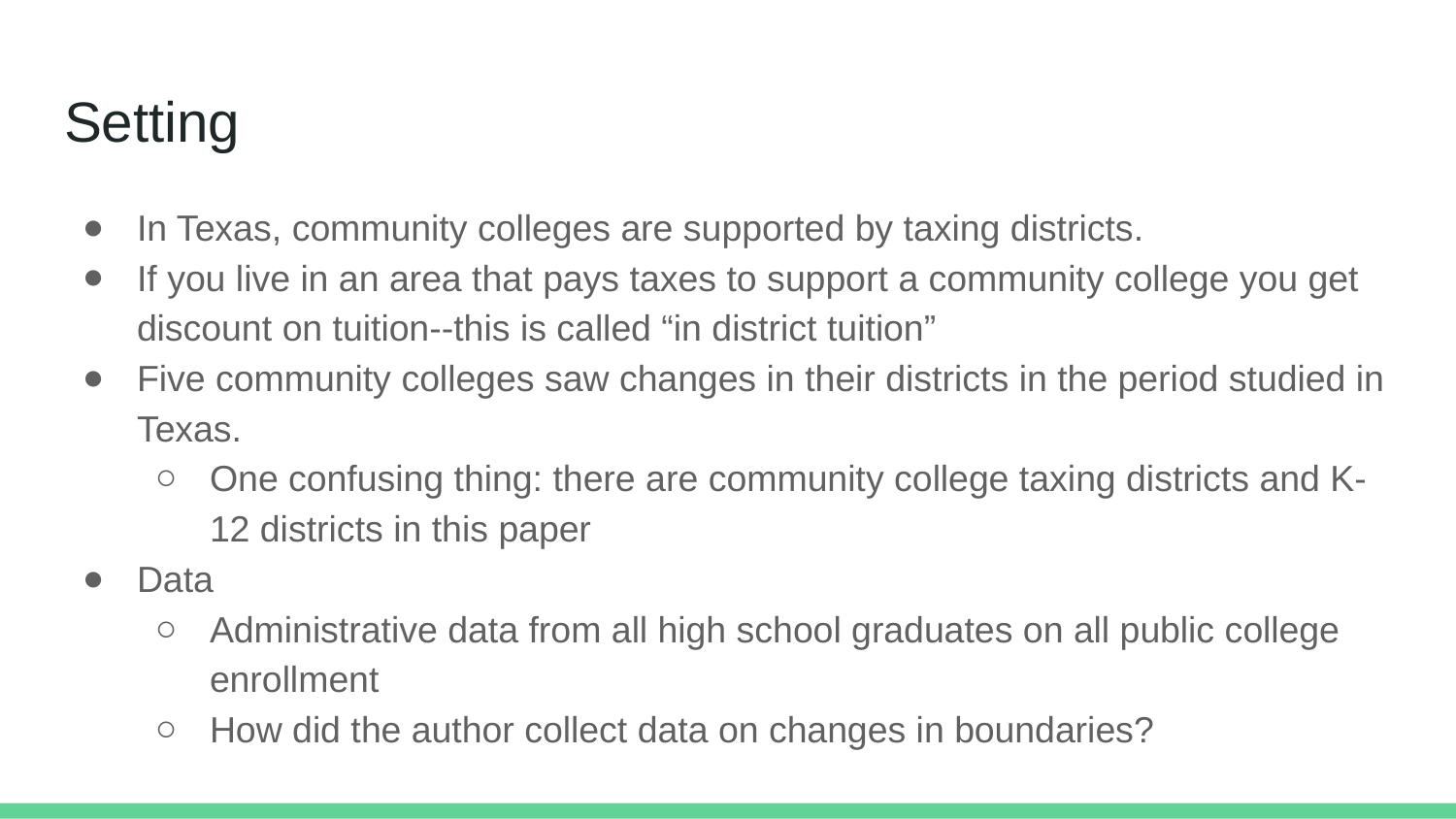

# Setting
In Texas, community colleges are supported by taxing districts.
If you live in an area that pays taxes to support a community college you get discount on tuition--this is called “in district tuition”
Five community colleges saw changes in their districts in the period studied in Texas.
One confusing thing: there are community college taxing districts and K-12 districts in this paper
Data
Administrative data from all high school graduates on all public college enrollment
How did the author collect data on changes in boundaries?